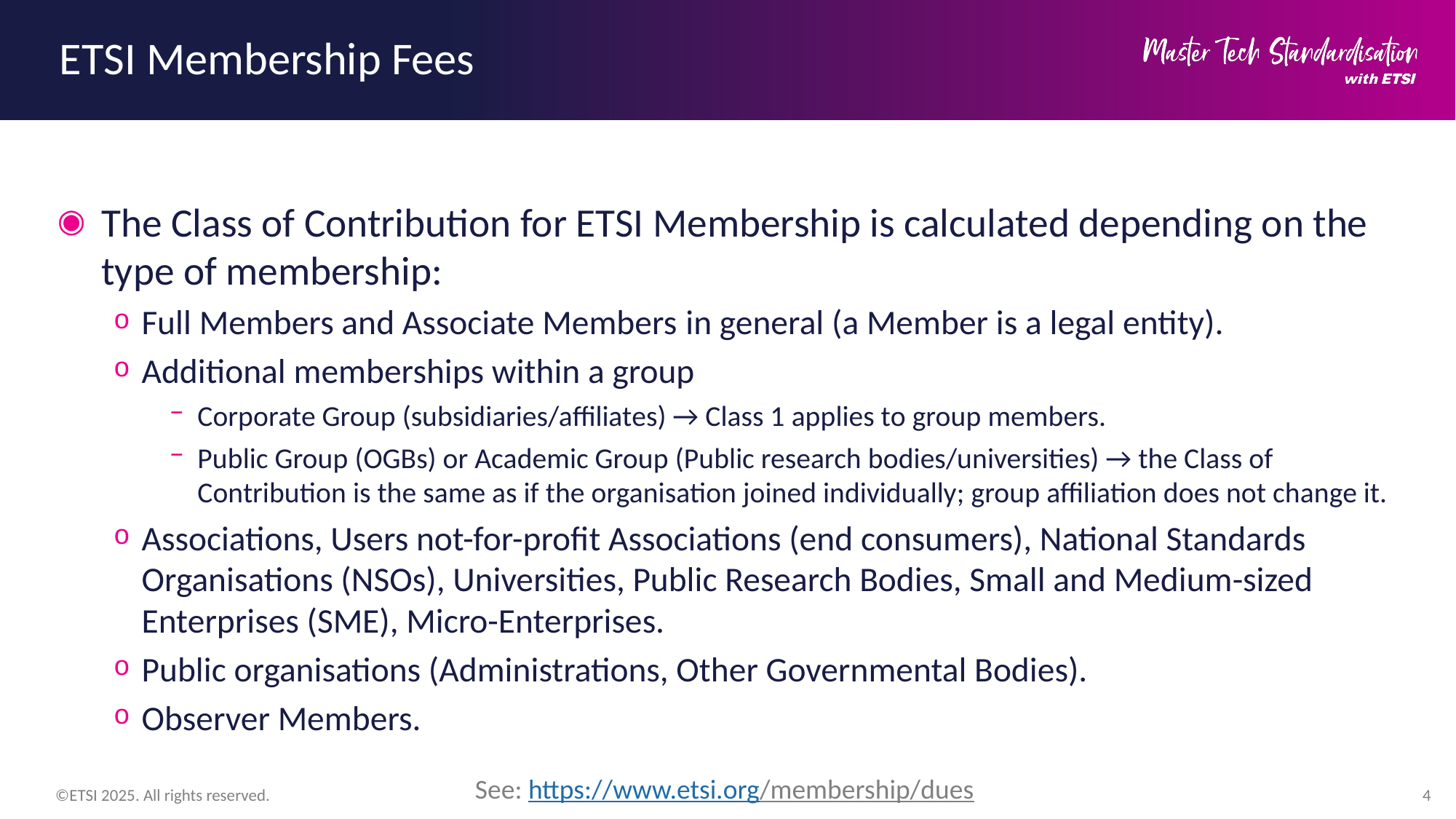

# ETSI Membership Fees
The Class of Contribution for ETSI Membership is calculated depending on the type of membership:
Full Members and Associate Members in general (a Member is a legal entity).
Additional memberships within a group
Corporate Group (subsidiaries/affiliates) → Class 1 applies to group members.
Public Group (OGBs) or Academic Group (Public research bodies/universities) → the Class of Contribution is the same as if the organisation joined individually; group affiliation does not change it.
Associations, Users not-for-profit Associations (end consumers), National Standards Organisations (NSOs), Universities, Public Research Bodies, Small and Medium-sized Enterprises (SME), Micro-Enterprises.
Public organisations (Administrations, Other Governmental Bodies).
Observer Members.

See: https://www.etsi.org/membership/dues
4